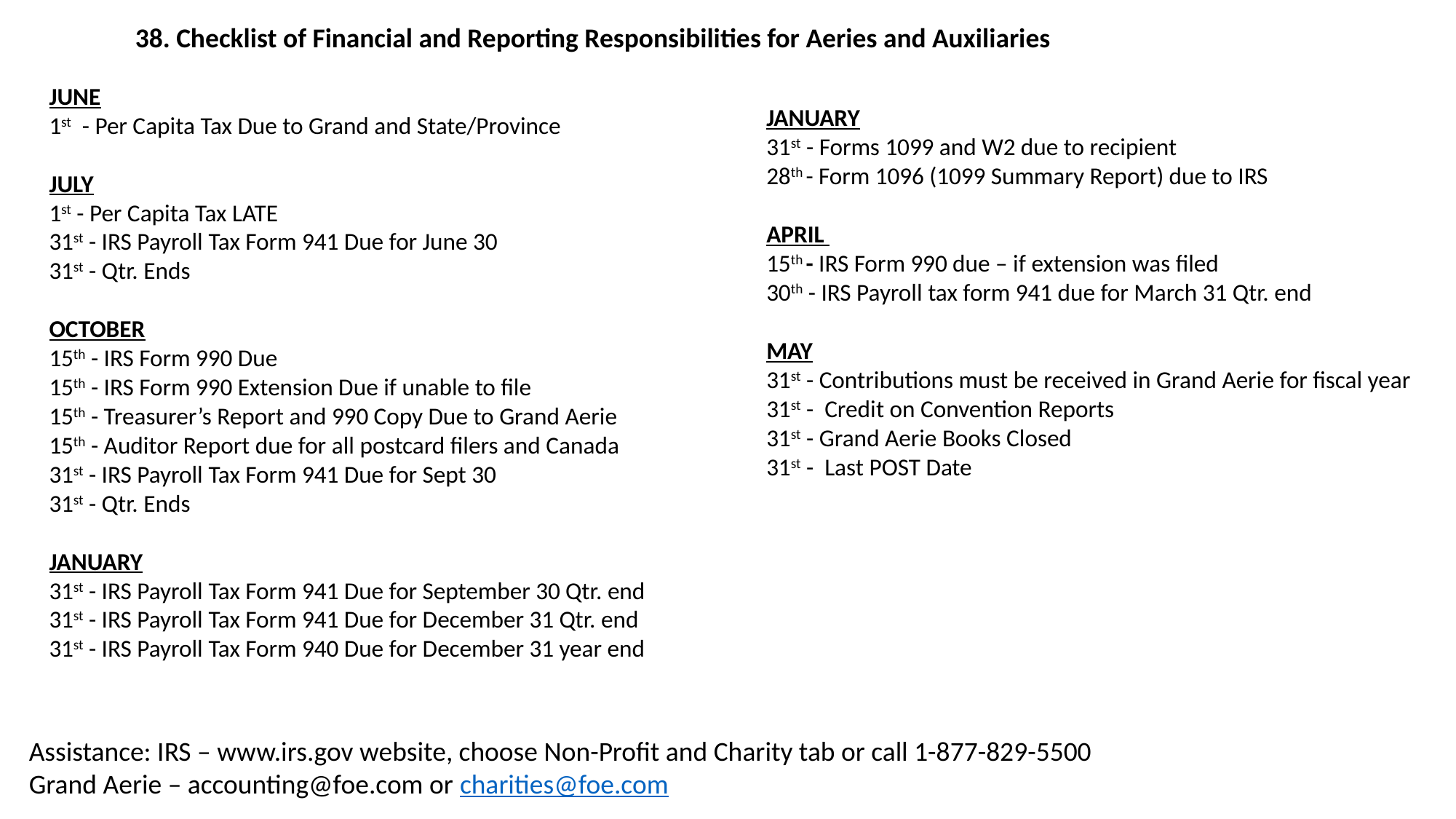

# 38. Checklist of Financial and Reporting Responsibilities for Aeries and Auxiliaries
JUNE
1st  - Per Capita Tax Due to Grand and State/Province

JULY
1st - Per Capita Tax LATE
31st - IRS Payroll Tax Form 941 Due for June 30
31st - Qtr. Ends

OCTOBER
15th - IRS Form 990 Due
15th - IRS Form 990 Extension Due if unable to file
15th - Treasurer’s Report and 990 Copy Due to Grand Aerie
15th - Auditor Report due for all postcard filers and Canada
31st - IRS Payroll Tax Form 941 Due for Sept 30
31st - Qtr. Ends

JANUARY
31st - IRS Payroll Tax Form 941 Due for September 30 Qtr. end
31st - IRS Payroll Tax Form 941 Due for December 31 Qtr. end
31st - IRS Payroll Tax Form 940 Due for December 31 year end

JANUARY
31st - Forms 1099 and W2 due to recipient
28th - Form 1096 (1099 Summary Report) due to IRS

APRIL
15th - IRS Form 990 due – if extension was filed
30th - IRS Payroll tax form 941 due for March 31 Qtr. end

MAY
31st - Contributions must be received in Grand Aerie for fiscal year
31st -  Credit on Convention Reports
31st - Grand Aerie Books Closed
31st -  Last POST Date
Assistance: IRS – www.irs.gov website, choose Non-Profit and Charity tab or call 1-877-829-5500
Grand Aerie – accounting@foe.com or charities@foe.com